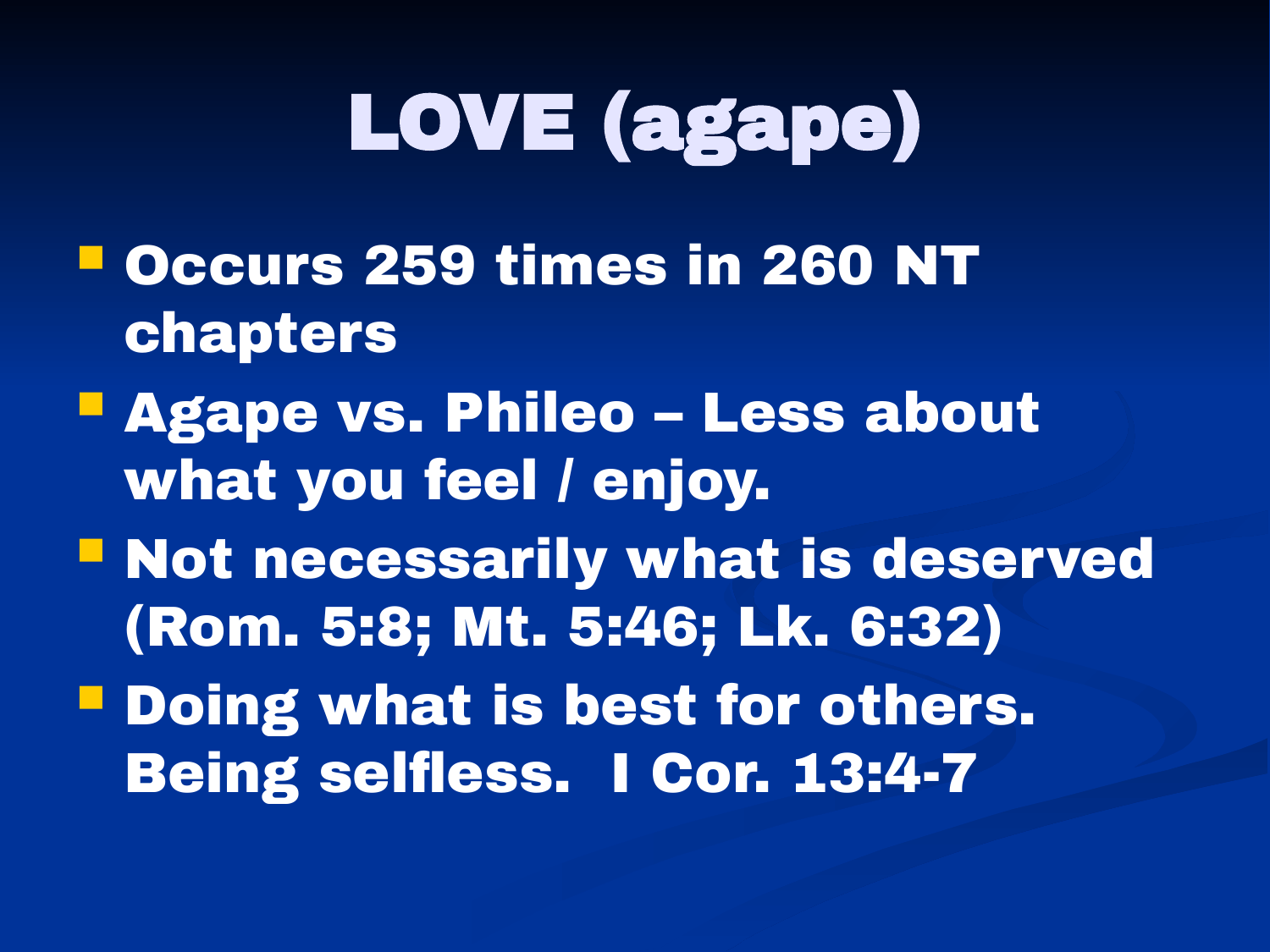

# LOVE (agape)
Occurs 259 times in 260 NT chapters
Agape vs. Phileo – Less about what you feel / enjoy.
Not necessarily what is deserved (Rom. 5:8; Mt. 5:46; Lk. 6:32)
Doing what is best for others.  Being selfless.  I Cor. 13:4-7